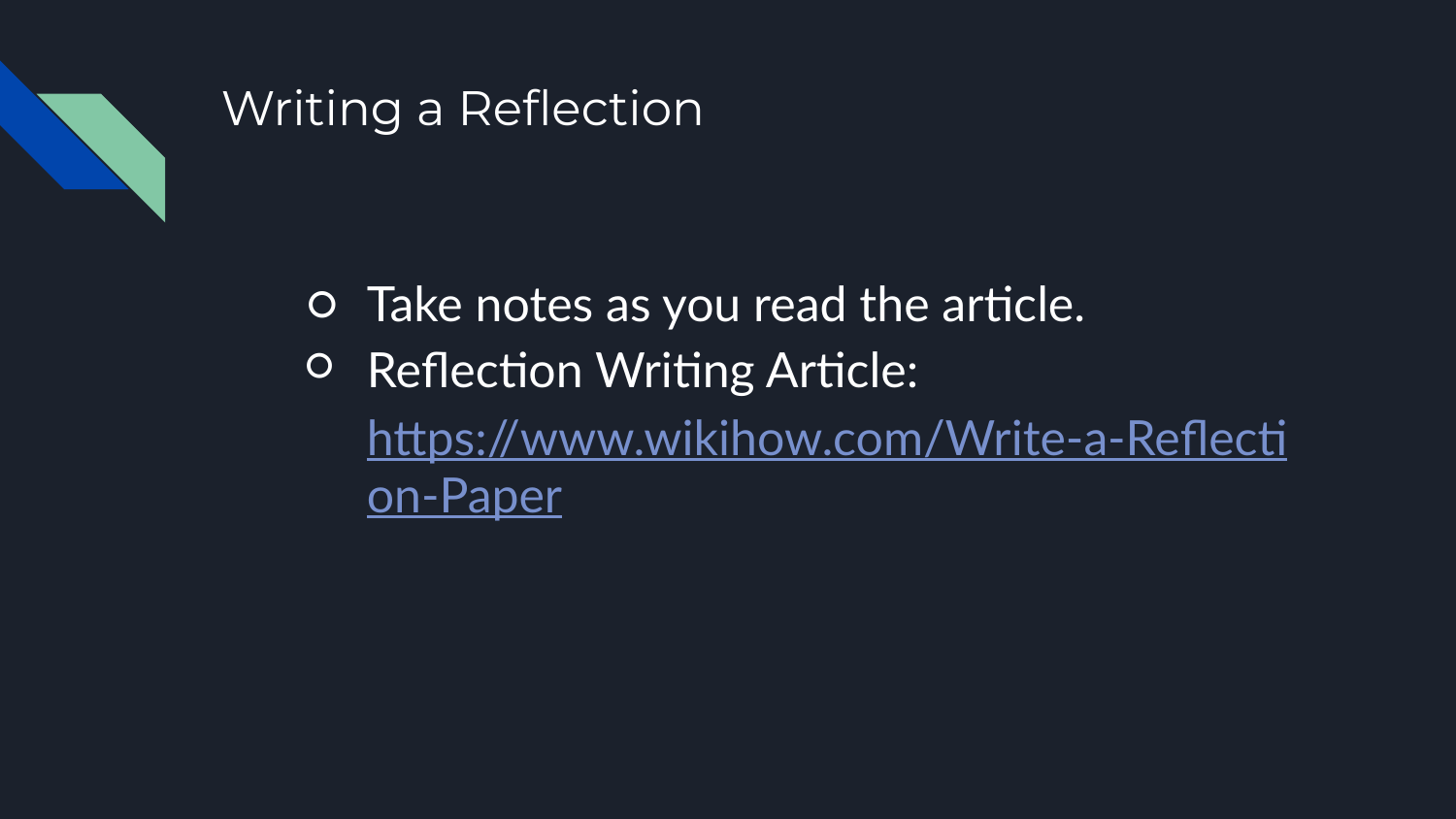

# Writing a Reflection
Take notes as you read the article.
Reflection Writing Article: https://www.wikihow.com/Write-a-Reflection-Paper